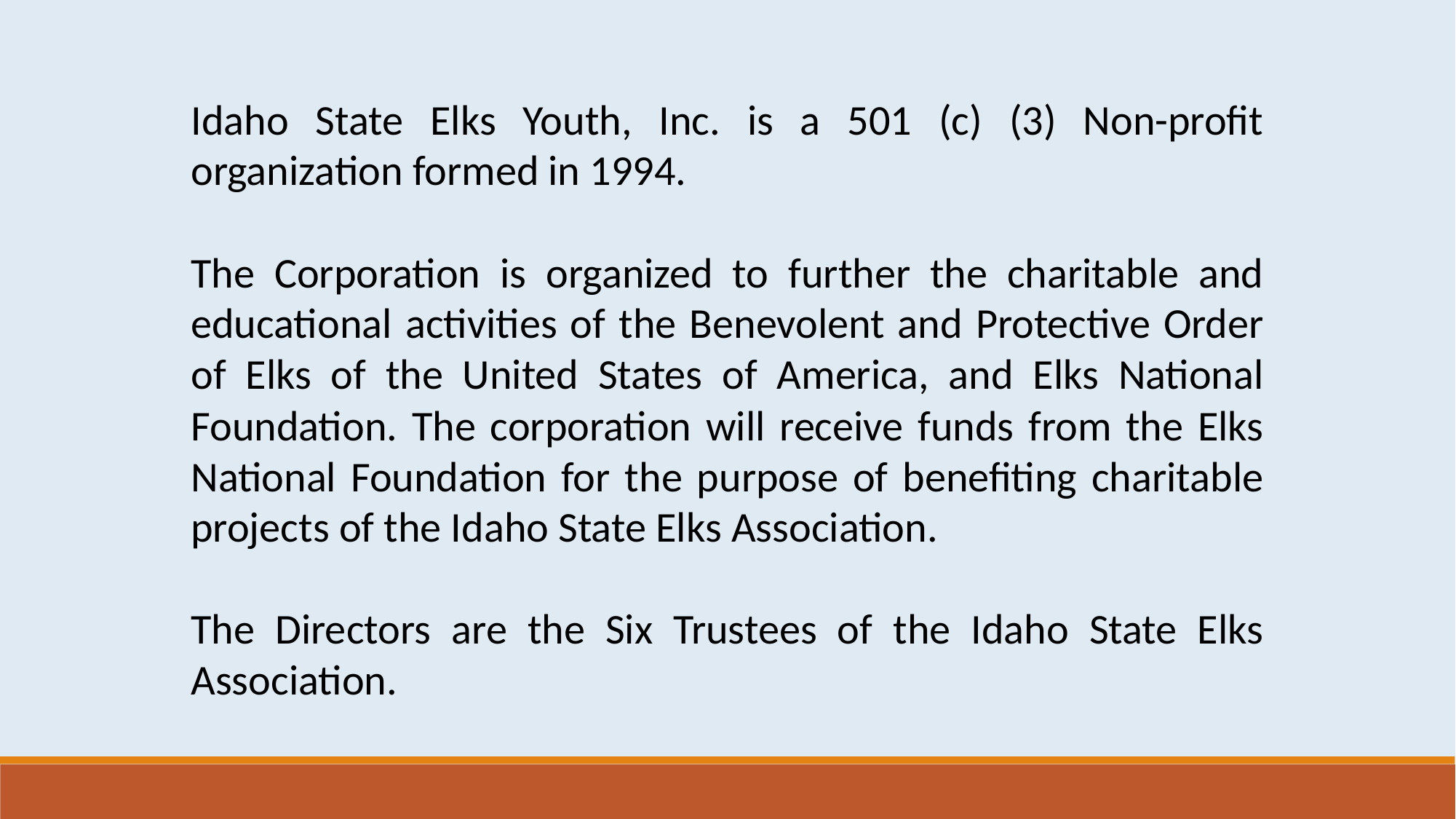

Idaho State Elks Youth, Inc. is a 501 (c) (3) Non-profit organization formed in 1994.

The Corporation is organized to further the charitable and educational activities of the Benevolent and Protective Order of Elks of the United States of America, and Elks National Foundation. The corporation will receive funds from the Elks National Foundation for the purpose of benefiting charitable projects of the Idaho State Elks Association.

The Directors are the Six Trustees of the Idaho State Elks Association.